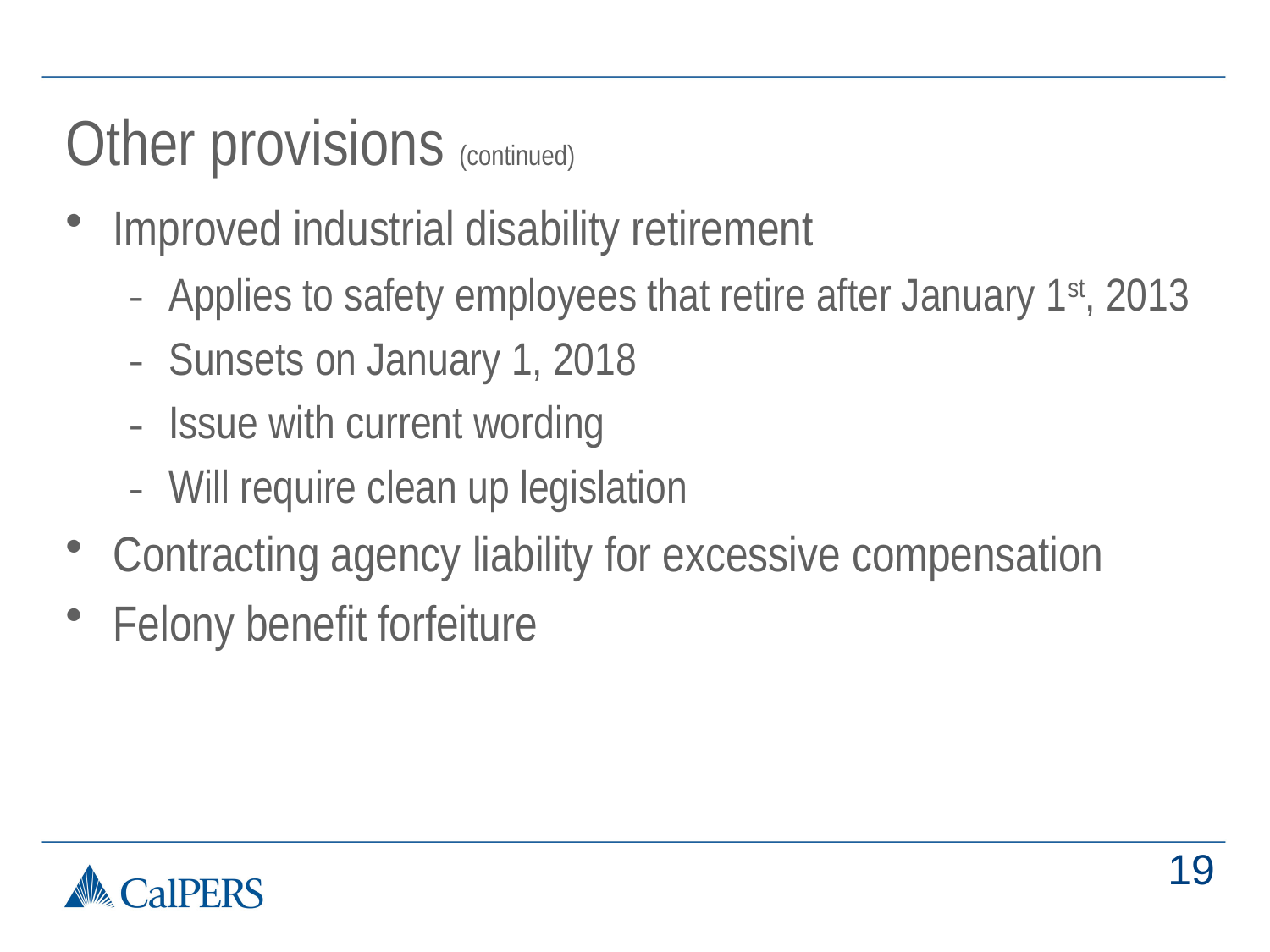

# Other provisions (continued)
Improved industrial disability retirement
Applies to safety employees that retire after January 1st, 2013
Sunsets on January 1, 2018
Issue with current wording
Will require clean up legislation
Contracting agency liability for excessive compensation
Felony benefit forfeiture

19